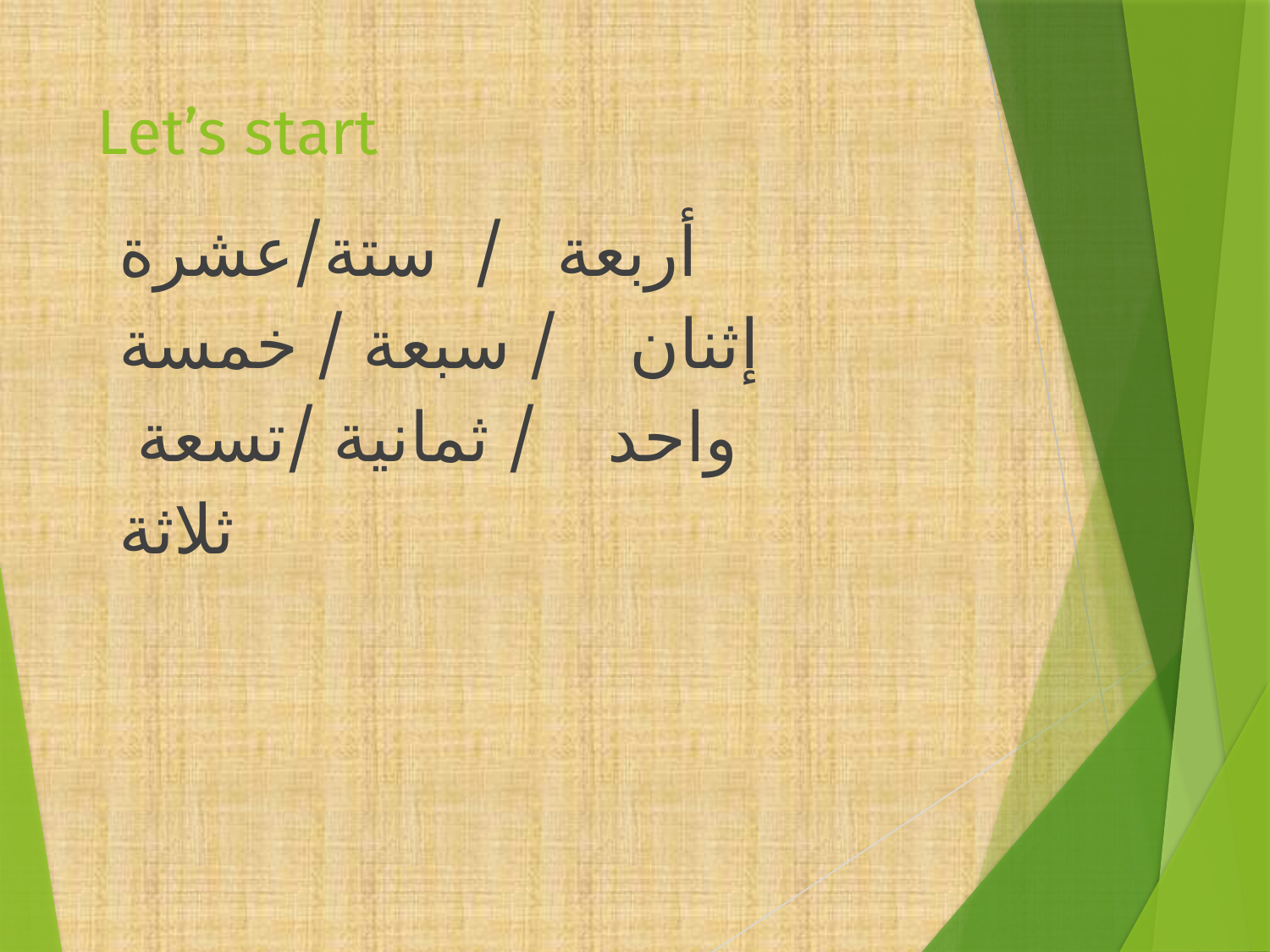

# Let’s start
أربعة   /  ستة/عشرة
إثنان    / سبعة / خمسة
 واحد    / ثمانية /تسعة
ثلاثة